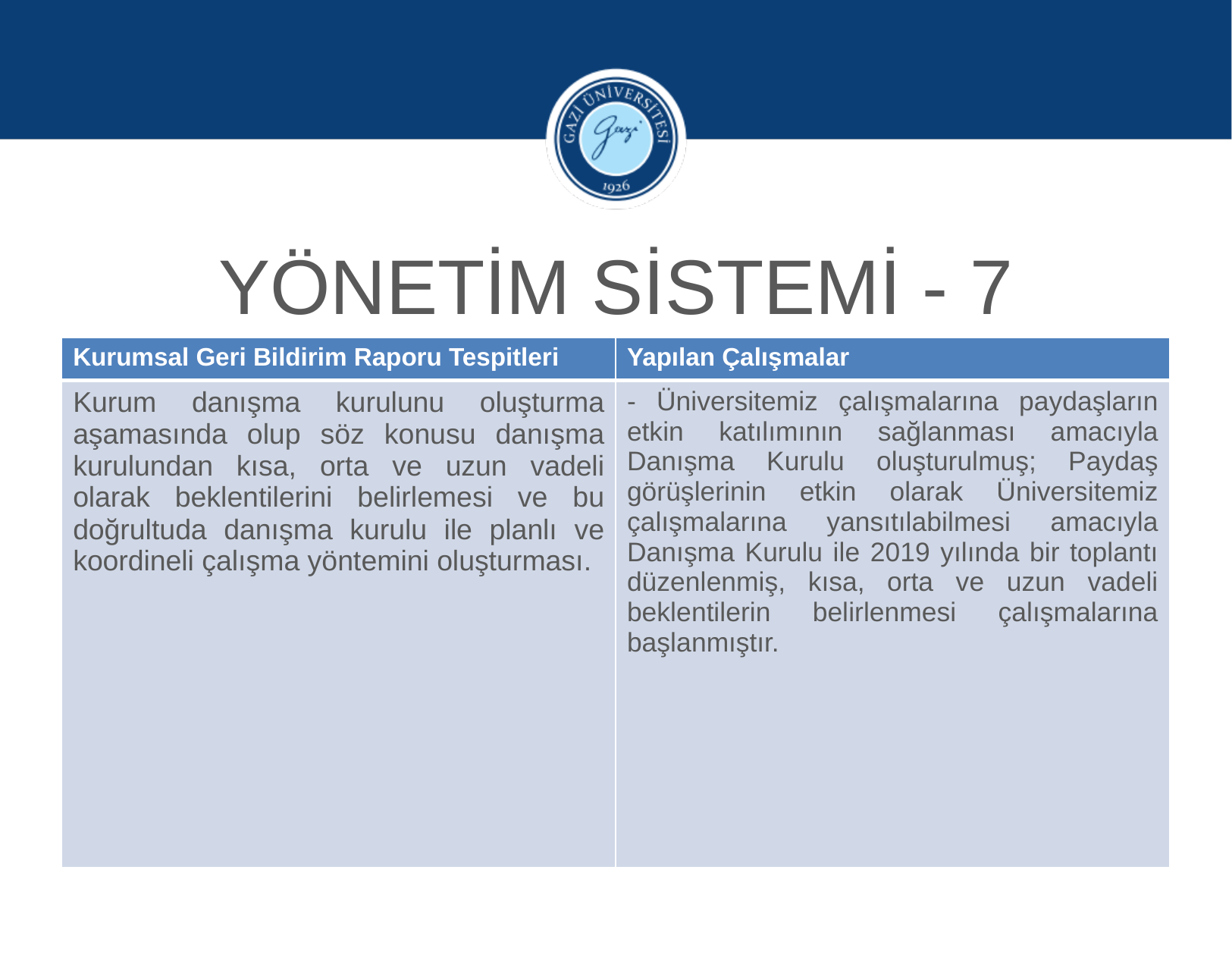

YÖNETİM SİSTEMİ - 7
| Kurumsal Geri Bildirim Raporu Tespitleri | Yapılan Çalışmalar |
| --- | --- |
| Kurum danışma kurulunu oluşturma aşamasında olup söz konusu danışma kurulundan kısa, orta ve uzun vadeli olarak beklentilerini belirlemesi ve bu doğrultuda danışma kurulu ile planlı ve koordineli çalışma yöntemini oluşturması. | - Üniversitemiz çalışmalarına paydaşların etkin katılımının sağlanması amacıyla Danışma Kurulu oluşturulmuş; Paydaş görüşlerinin etkin olarak Üniversitemiz çalışmalarına yansıtılabilmesi amacıyla Danışma Kurulu ile 2019 yılında bir toplantı düzenlenmiş, kısa, orta ve uzun vadeli beklentilerin belirlenmesi çalışmalarına başlanmıştır. |